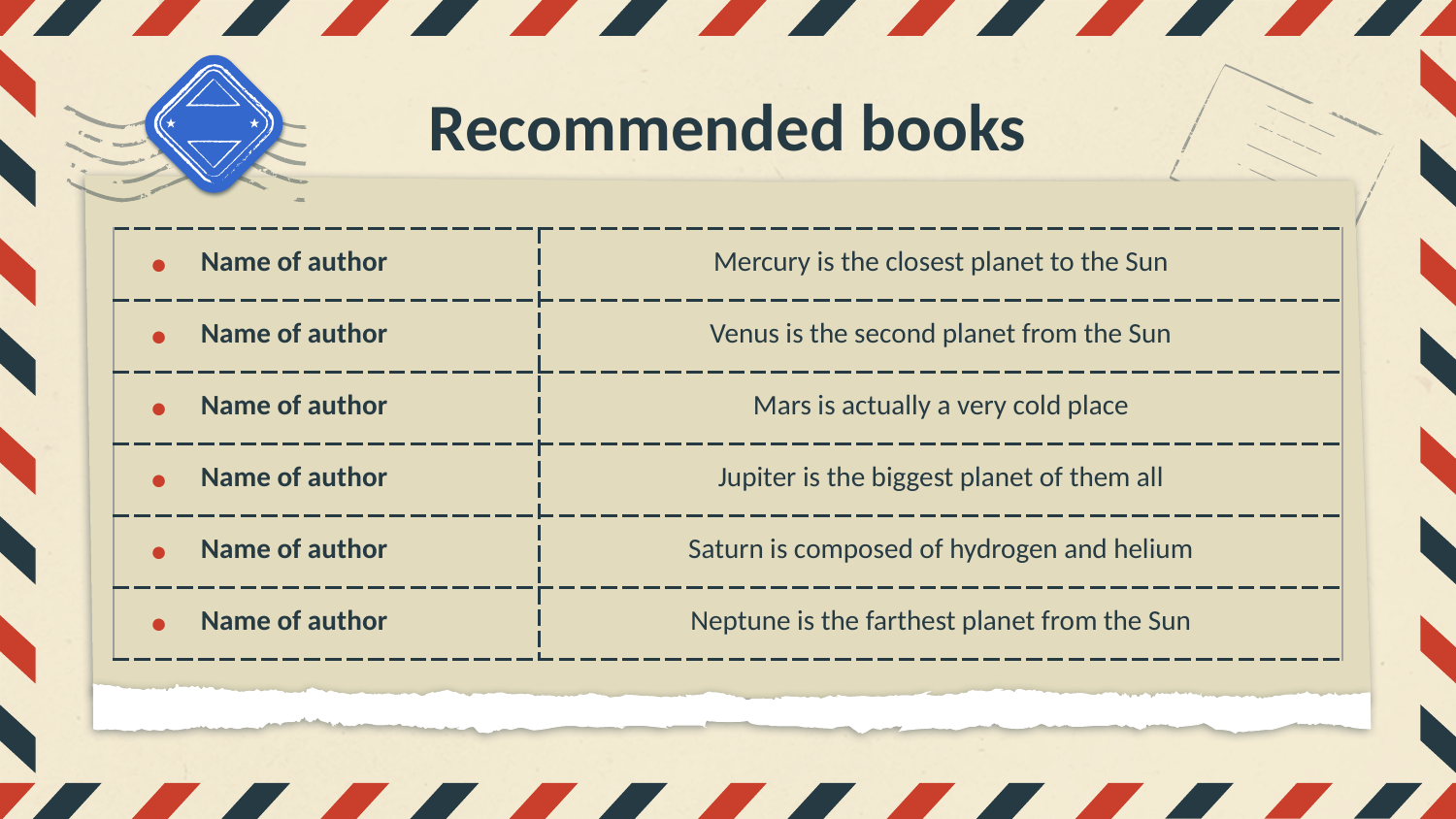

# Recommended books

| Name of author | Mercury is the closest planet to the Sun |
| --- | --- |
| Name of author | Venus is the second planet from the Sun |
| Name of author | Mars is actually a very cold place |
| Name of author | Jupiter is the biggest planet of them all |
| Name of author | Saturn is composed of hydrogen and helium |
| Name of author | Neptune is the farthest planet from the Sun |